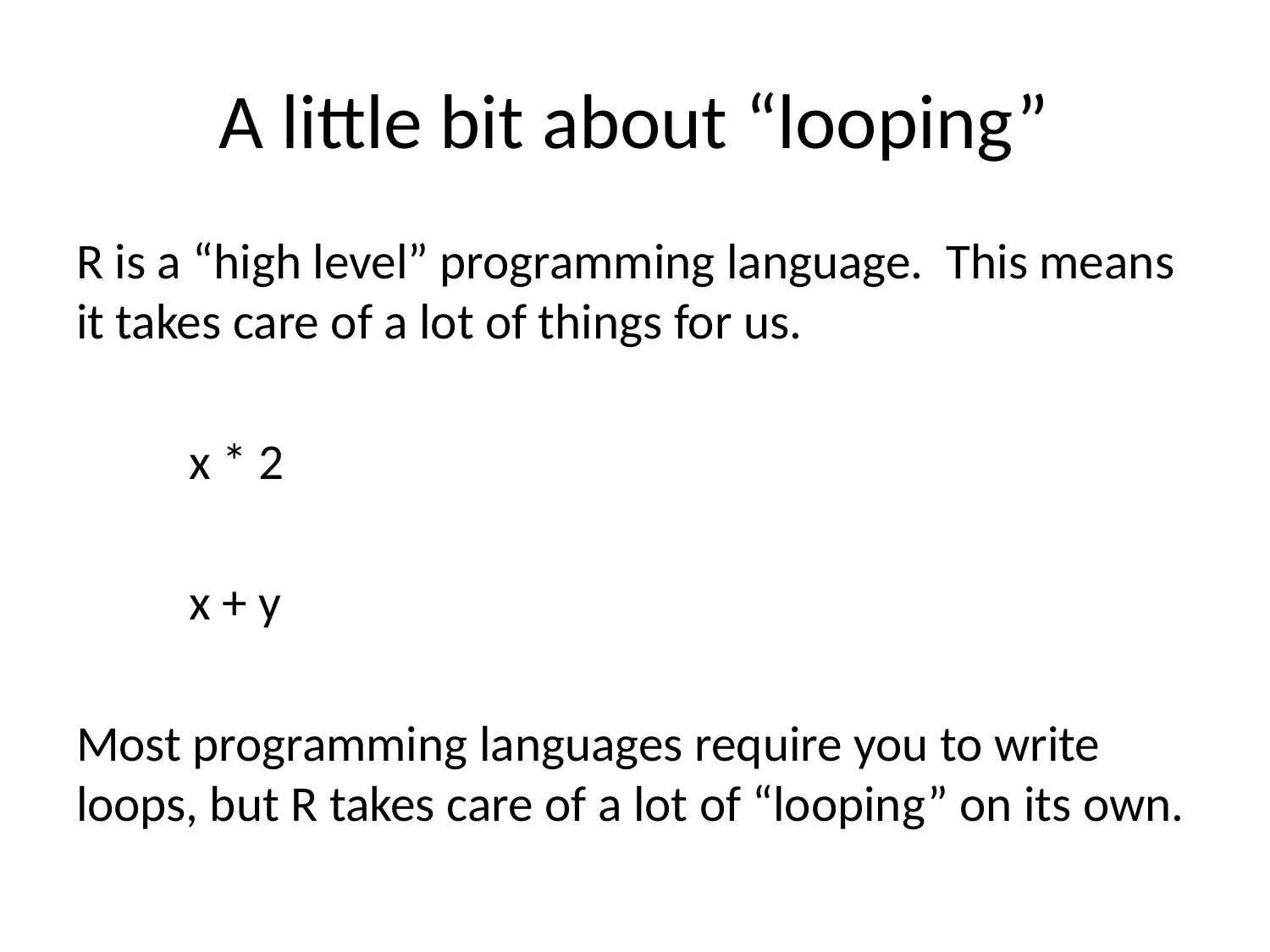

# A little bit about “looping”
R is a “high level” programming language.  This means it takes care of a lot of things for us.

	x * 2

	x + y

Most programming languages require you to write loops, but R takes care of a lot of “looping” on its own.